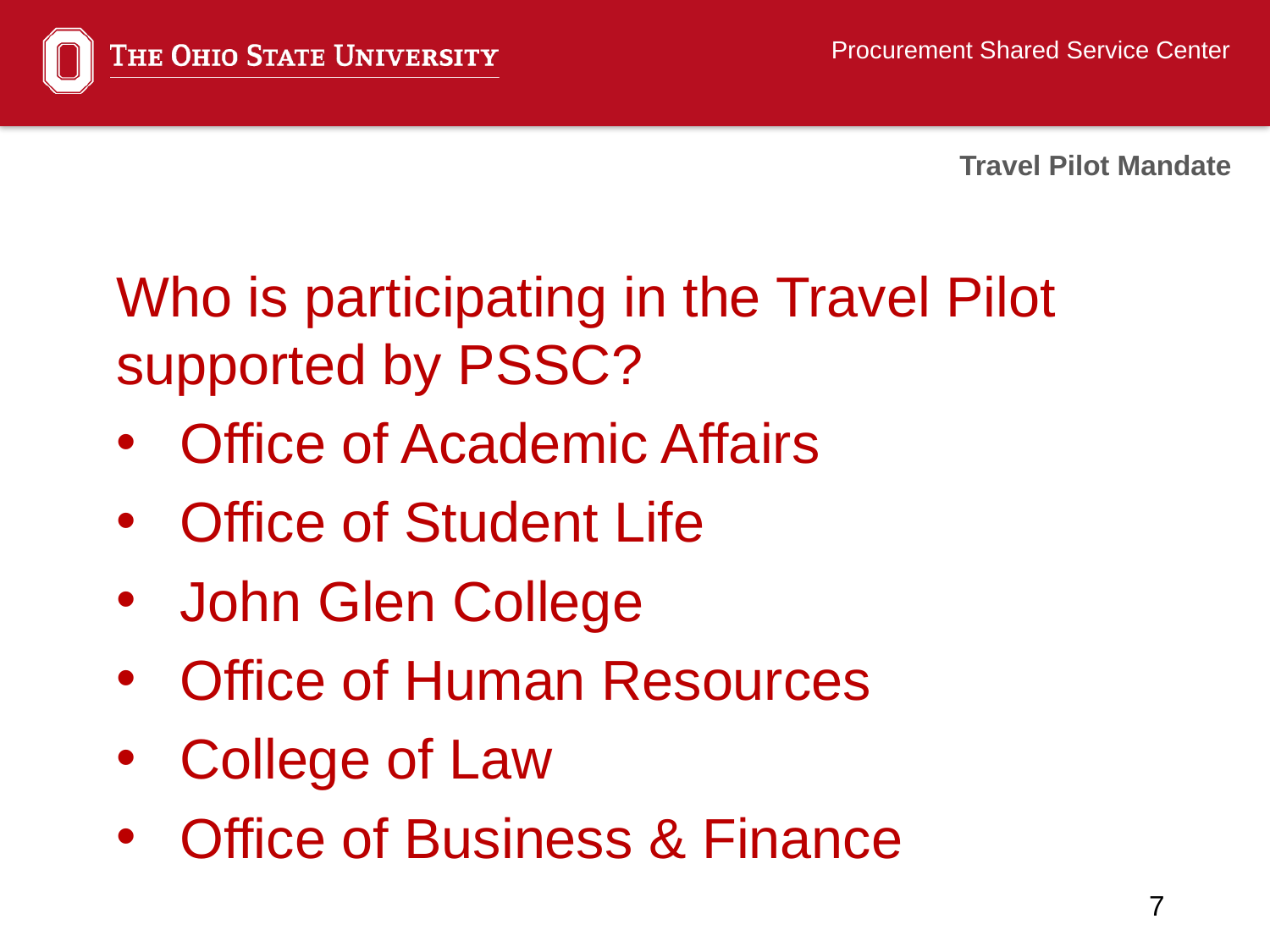

Travel Pilot Mandate
Who is participating in the Travel Pilot supported by PSSC?
Office of Academic Affairs
Office of Student Life
John Glen College
Office of Human Resources
College of Law
Office of Business & Finance